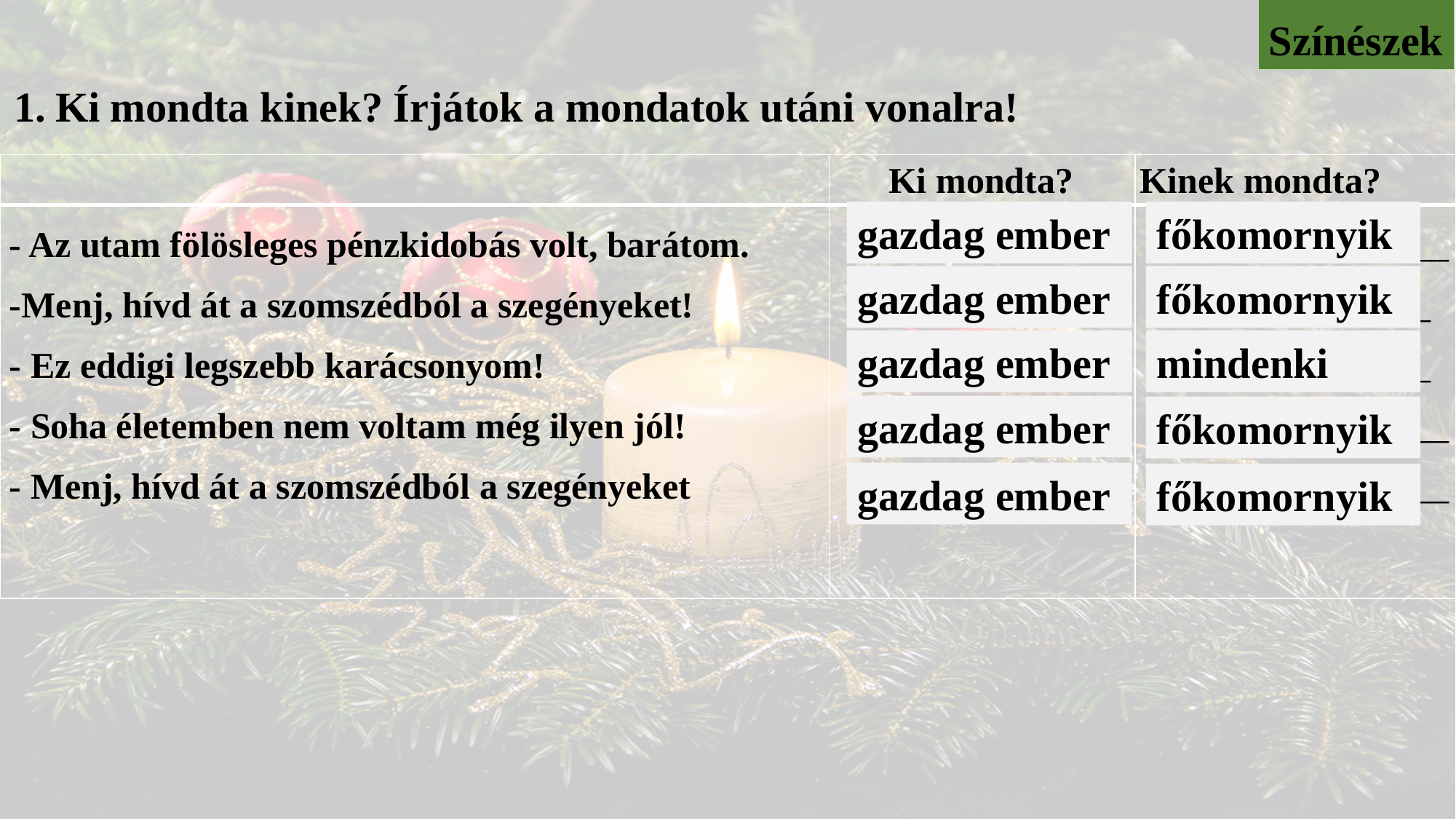

Színészek
Ki mondta kinek? Írjátok a mondatok utáni vonalra!
|  | Ki mondta? | Kinek mondta? |
| --- | --- | --- |
| - Az utam fölösleges pénzkidobás volt, barátom. -Menj, hívd át a szomszédból a szegényeket! - Ez eddigi legszebb karácsonyom! - Soha életemben nem voltam még ilyen jól! - Menj, hívd át a szomszédból a szegényeket | \_\_\_\_\_\_\_\_\_\_\_\_\_ \_\_\_\_\_\_\_\_\_\_\_\_\_ \_\_\_\_\_\_\_\_\_\_\_\_\_ \_\_\_\_\_\_\_\_\_\_\_\_\_ \_\_\_\_\_\_\_\_\_\_\_\_\_ | \_\_\_\_\_\_\_\_\_\_\_\_\_\_ \_\_\_\_\_\_\_\_\_\_\_\_\_ \_\_\_\_\_\_\_\_\_\_\_\_\_ \_\_\_\_\_\_\_\_\_\_\_\_\_\_ \_\_\_\_\_\_\_\_\_\_\_\_\_\_ |
gazdag ember
főkomornyik
gazdag ember
főkomornyik
gazdag ember
mindenki
gazdag ember
főkomornyik
gazdag ember
főkomornyik